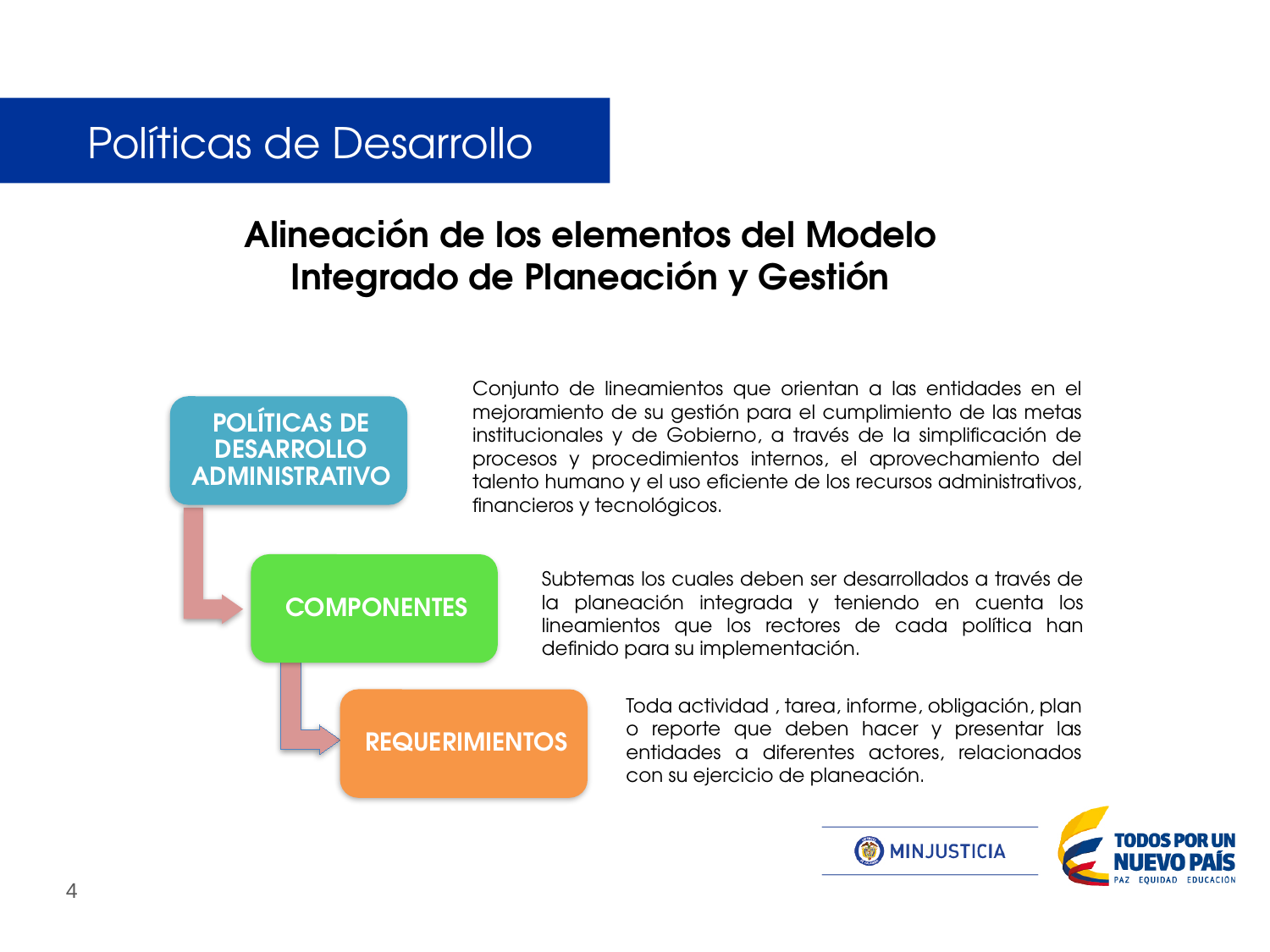

# Políticas de Desarrollo
Alineación de los elementos del Modelo Integrado de Planeación y Gestión
POLÍTICAS DE DESARROLLO ADMINISTRATIVO
COMPONENTES
REQUERIMIENTOS
Conjunto de lineamientos que orientan a las entidades en el mejoramiento de su gestión para el cumplimiento de las metas institucionales y de Gobierno, a través de la simplificación de procesos y procedimientos internos, el aprovechamiento del talento humano y el uso eficiente de los recursos administrativos, financieros y tecnológicos.
Subtemas los cuales deben ser desarrollados a través de la planeación integrada y teniendo en cuenta los lineamientos que los rectores de cada política han definido para su implementación.
Toda actividad , tarea, informe, obligación, plan o reporte que deben hacer y presentar las entidades a diferentes actores, relacionados con su ejercicio de planeación.